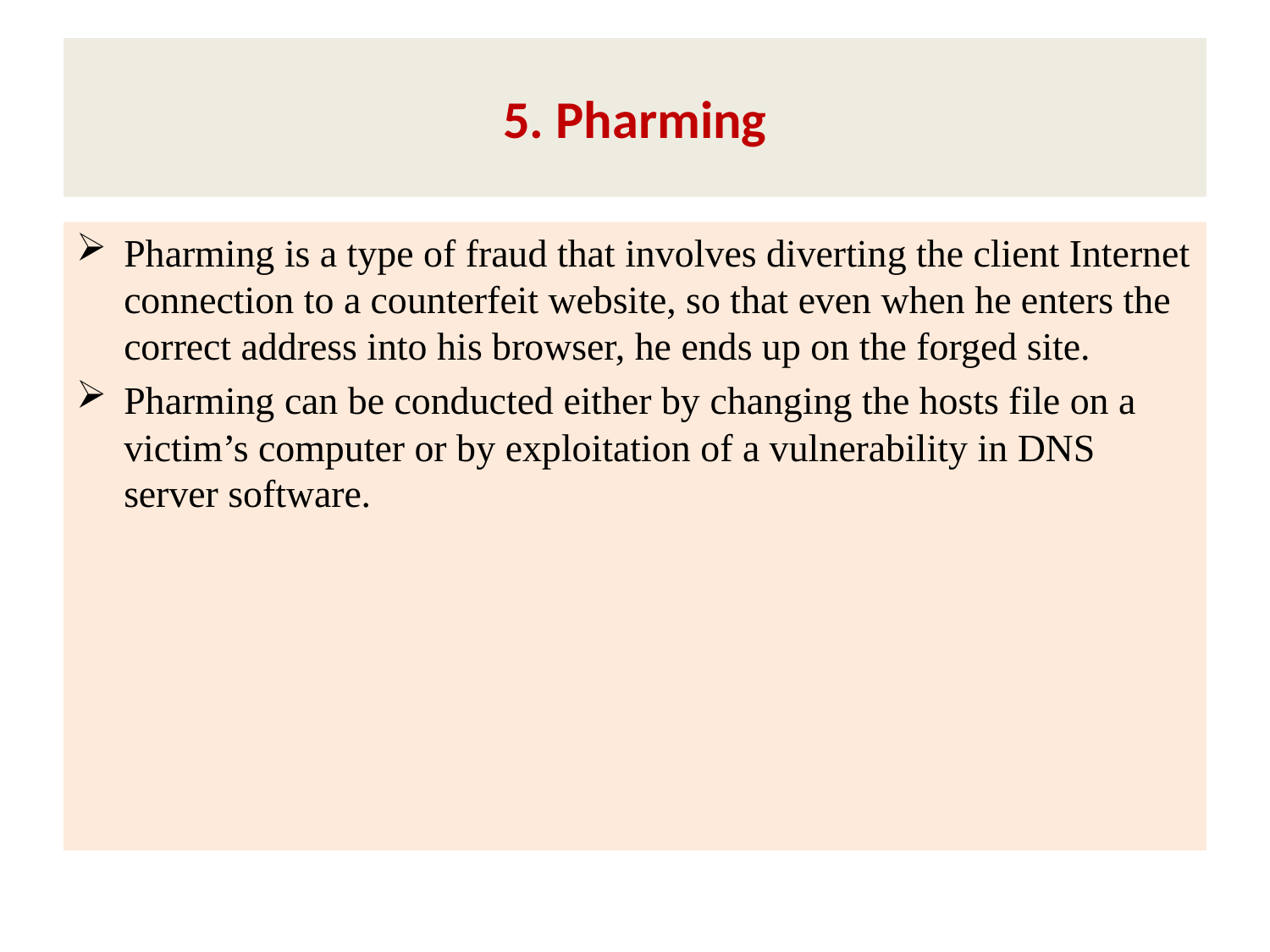

# 5. Pharming
Pharming is a type of fraud that involves diverting the client Internet connection to a counterfeit website, so that even when he enters the correct address into his browser, he ends up on the forged site.
Pharming can be conducted either by changing the hosts file on a victim’s computer or by exploitation of a vulnerability in DNS server software.